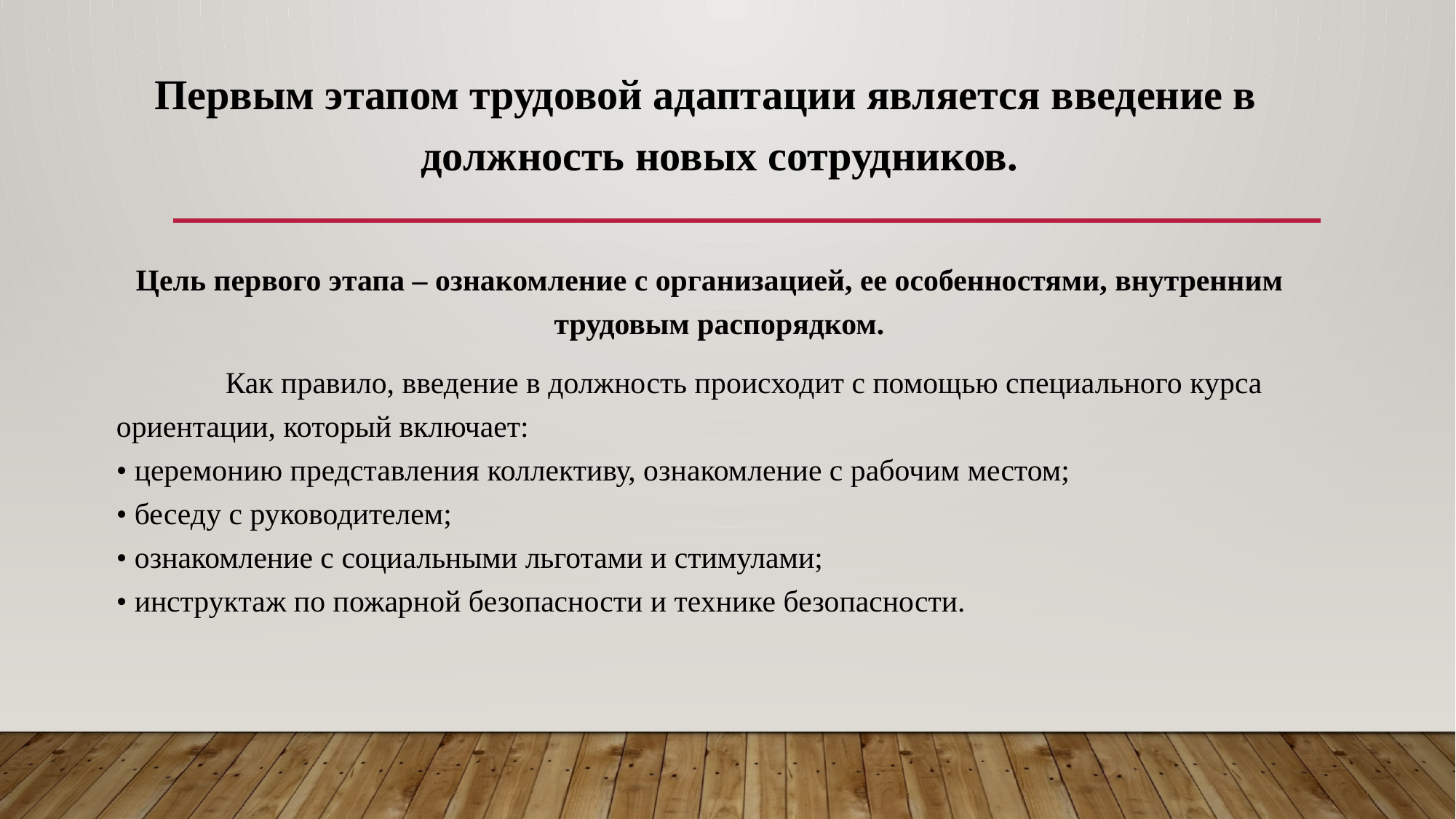

Первым этапом трудовой адаптации является введение в должность новых сотрудников.

 Цель первого этапа – ознакомление с организацией, ее особенностями, внутренним трудовым распорядком.
		Как правило, введение в должность происходит с помощью специального курса ориентации, который включает:
• церемонию представления коллективу, ознакомление с рабочим местом;
• беседу с руководителем;
• ознакомление с социальными льготами и стимулами;
• инструктаж по пожарной безопасности и технике безопасности.